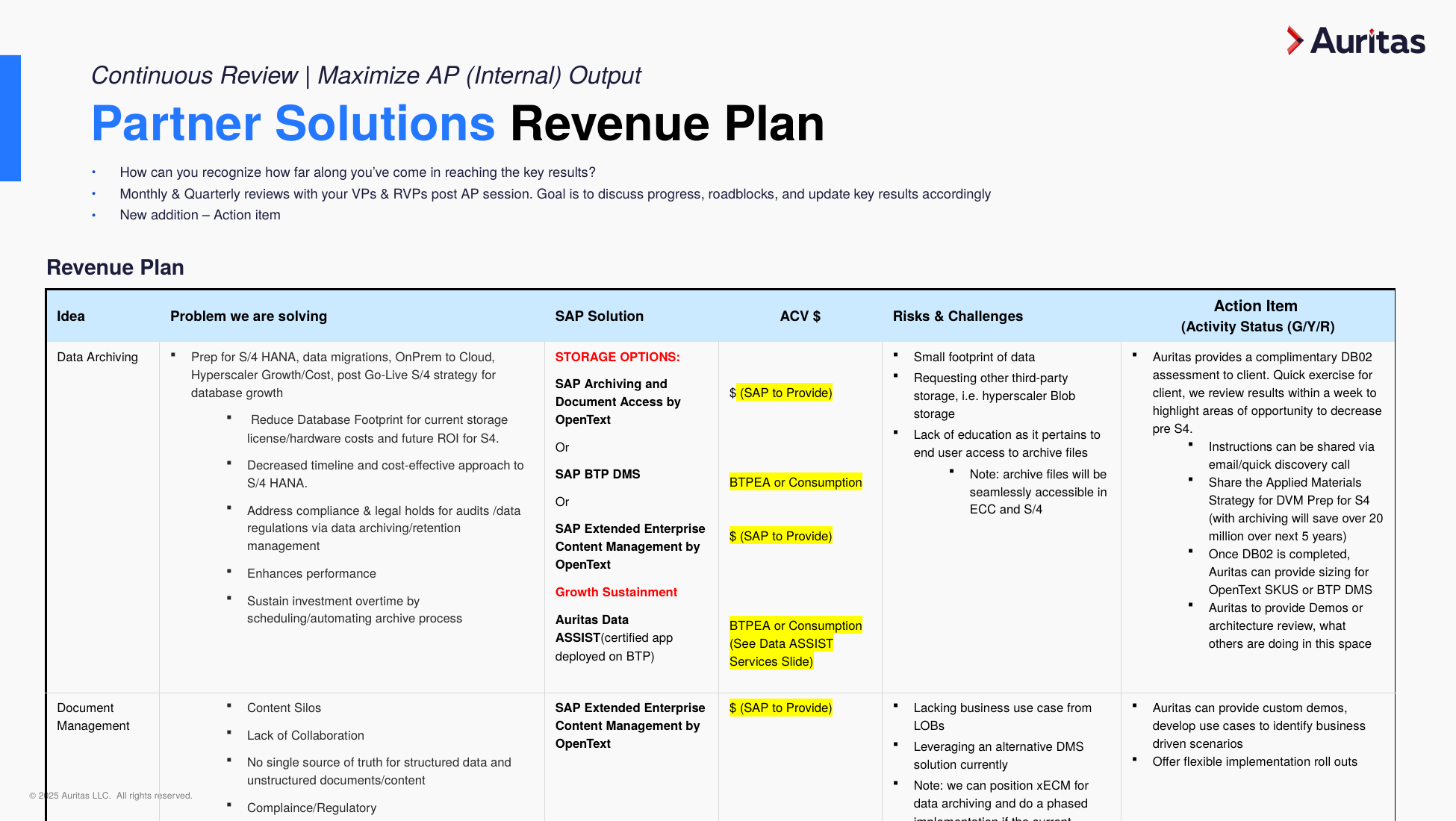

Continuous Review | Maximize AP (Internal) Output
Partner Solutions Revenue Plan
How can you recognize how far along you’ve come in reaching the key results?
Monthly & Quarterly reviews with your VPs & RVPs post AP session. Goal is to discuss progress, roadblocks, and update key results accordingly
New addition – Action item
Revenue Plan
| Idea | Problem we are solving | SAP Solution | ACV $ | Risks & Challenges | Action Item (Activity Status (G/Y/R) |
| --- | --- | --- | --- | --- | --- |
| Data Archiving | Prep for S/4 HANA, data migrations, OnPrem to Cloud, Hyperscaler Growth/Cost, post Go-Live S/4 strategy for database growth Reduce Database Footprint for current storage license/hardware costs and future ROI for S4. Decreased timeline and cost-effective approach to S/4 HANA. Address compliance & legal holds for audits /data regulations via data archiving/retention management Enhances performance Sustain investment overtime by scheduling/automating archive process | STORAGE OPTIONS: SAP Archiving and Document Access by OpenText Or SAP BTP DMS Or SAP Extended Enterprise Content Management by OpenText Growth Sustainment Auritas Data ASSIST(certified app deployed on BTP) | $ (SAP to Provide) BTPEA or Consumption $ (SAP to Provide) BTPEA or Consumption (See Data ASSIST Services Slide) | Small footprint of data Requesting other third-party storage, i.e. hyperscaler Blob storage Lack of education as it pertains to end user access to archive files Note: archive files will be seamlessly accessible in ECC and S/4 | Auritas provides a complimentary DB02 assessment to client. Quick exercise for client, we review results within a week to highlight areas of opportunity to decrease pre S4. Instructions can be shared via email/quick discovery call Share the Applied Materials Strategy for DVM Prep for S4 (with archiving will save over 20 million over next 5 years) Once DB02 is completed, Auritas can provide sizing for OpenText SKUS or BTP DMS Auritas to provide Demos or architecture review, what others are doing in this space |
| Document Management | Content Silos Lack of Collaboration No single source of truth for structured data and unstructured documents/content Complaince/Regulatory Manual workflows / Poor search and retrieval | SAP Extended Enterprise Content Management by OpenText | $ (SAP to Provide) | Lacking business use case from LOBs Leveraging an alternative DMS solution currently Note: we can position xECM for data archiving and do a phased implementation if the current business driver is DB reduction. | Auritas can provide custom demos, develop use cases to identify business driven scenarios Offer flexible implementation roll outs |
| RENEWALS |  |  |  |  |  |
|  |  |  |  |  |  |